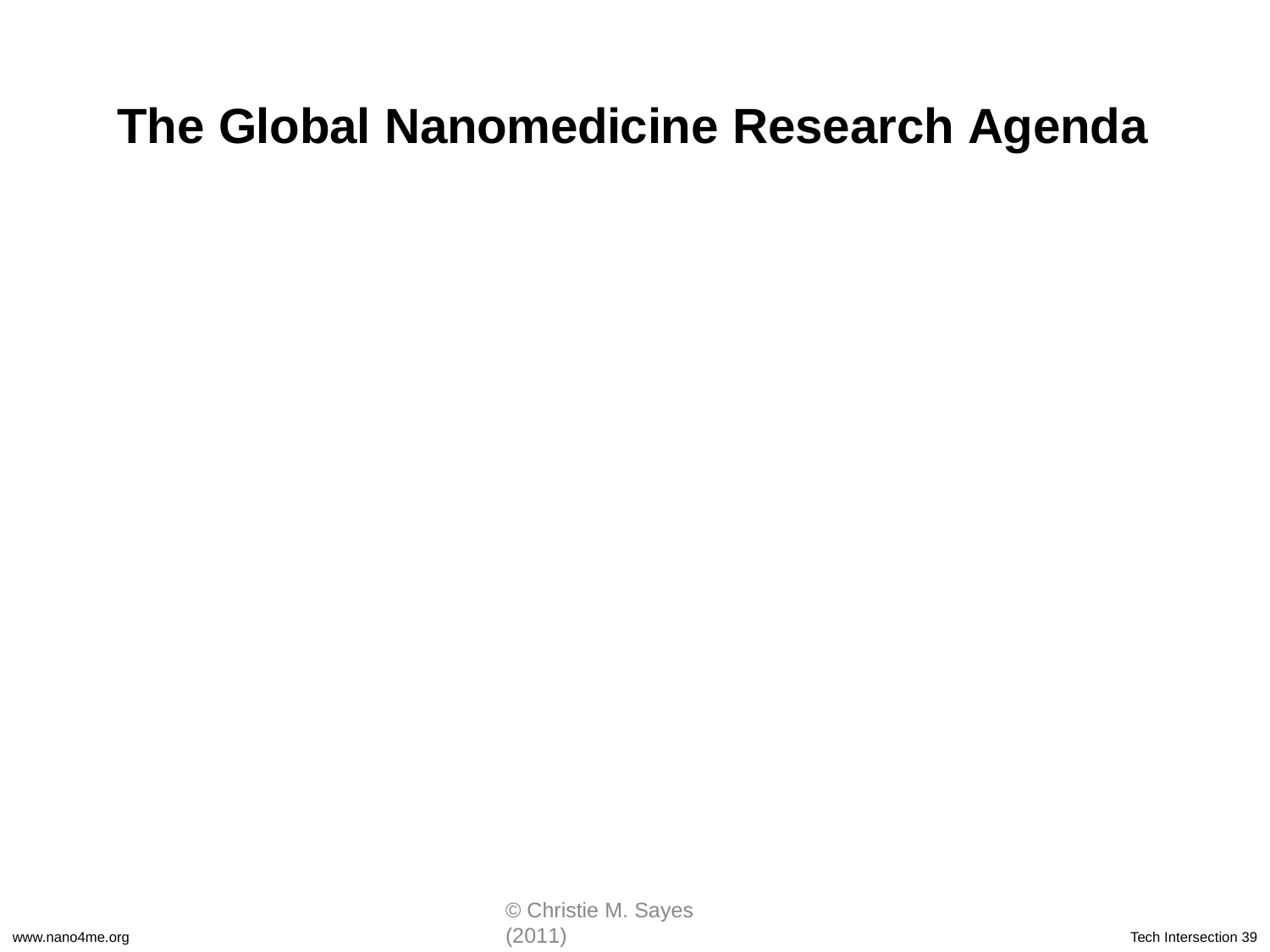

# The Global Nanomedicine Research Agenda
© Christie M. Sayes  (2011)